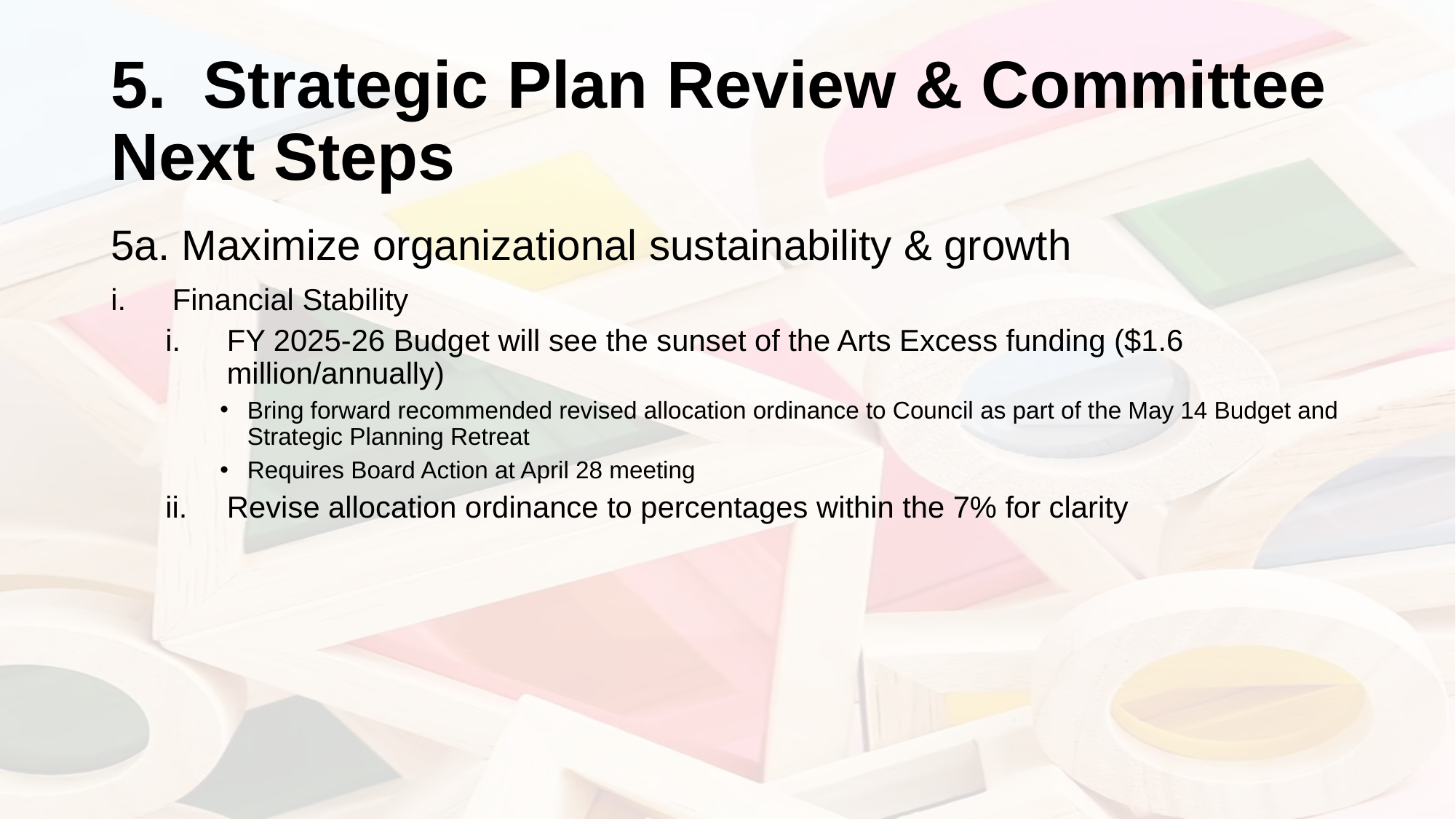

# 5.  Strategic Plan Review & Committee Next Steps
5a. Maximize organizational sustainability & growth
Financial Stability
FY 2025-26 Budget will see the sunset of the Arts Excess funding ($1.6 million/annually)
Bring forward recommended revised allocation ordinance to Council as part of the May 14 Budget and Strategic Planning Retreat
Requires Board Action at April 28 meeting
Revise allocation ordinance to percentages within the 7% for clarity